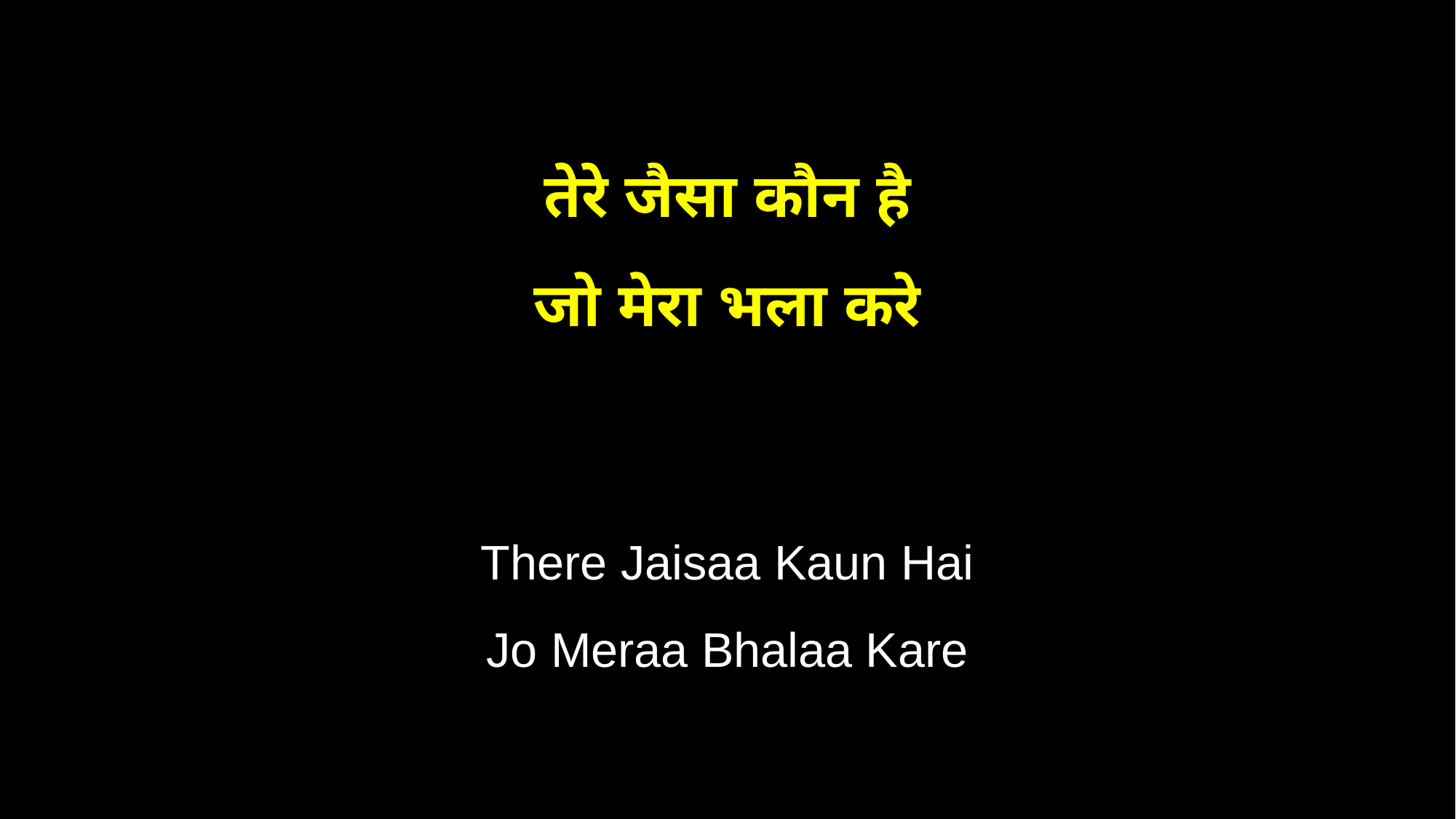

तेरे जैसा कौन है
जो मेरा भला करे
There Jaisaa Kaun Hai
Jo Meraa Bhalaa Kare